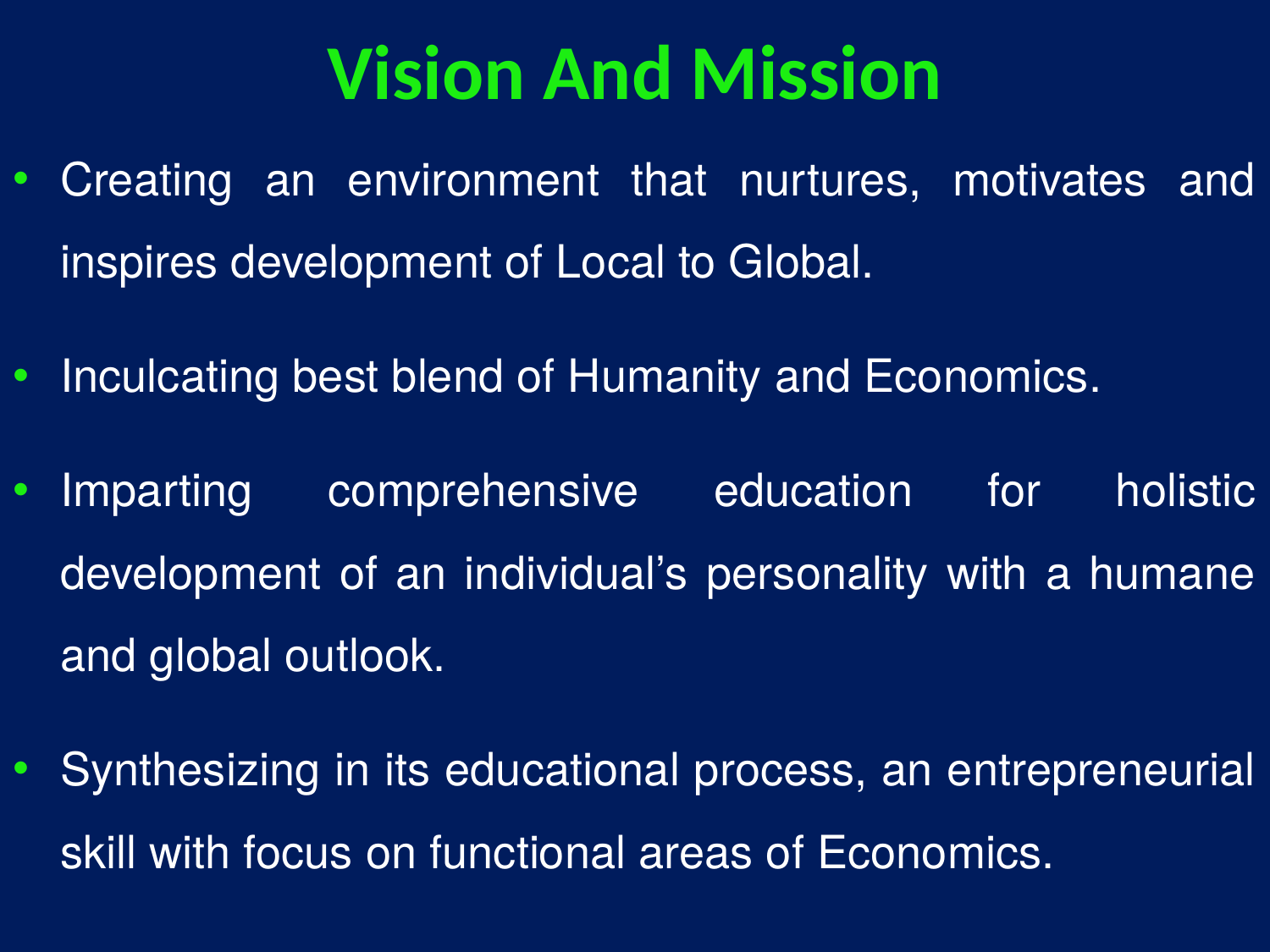

# Vision And Mission
Creating an environment that nurtures, motivates and inspires development of Local to Global.
Inculcating best blend of Humanity and Economics.
Imparting comprehensive education for holistic development of an individual’s personality with a humane and global outlook.
Synthesizing in its educational process, an entrepreneurial skill with focus on functional areas of Economics.